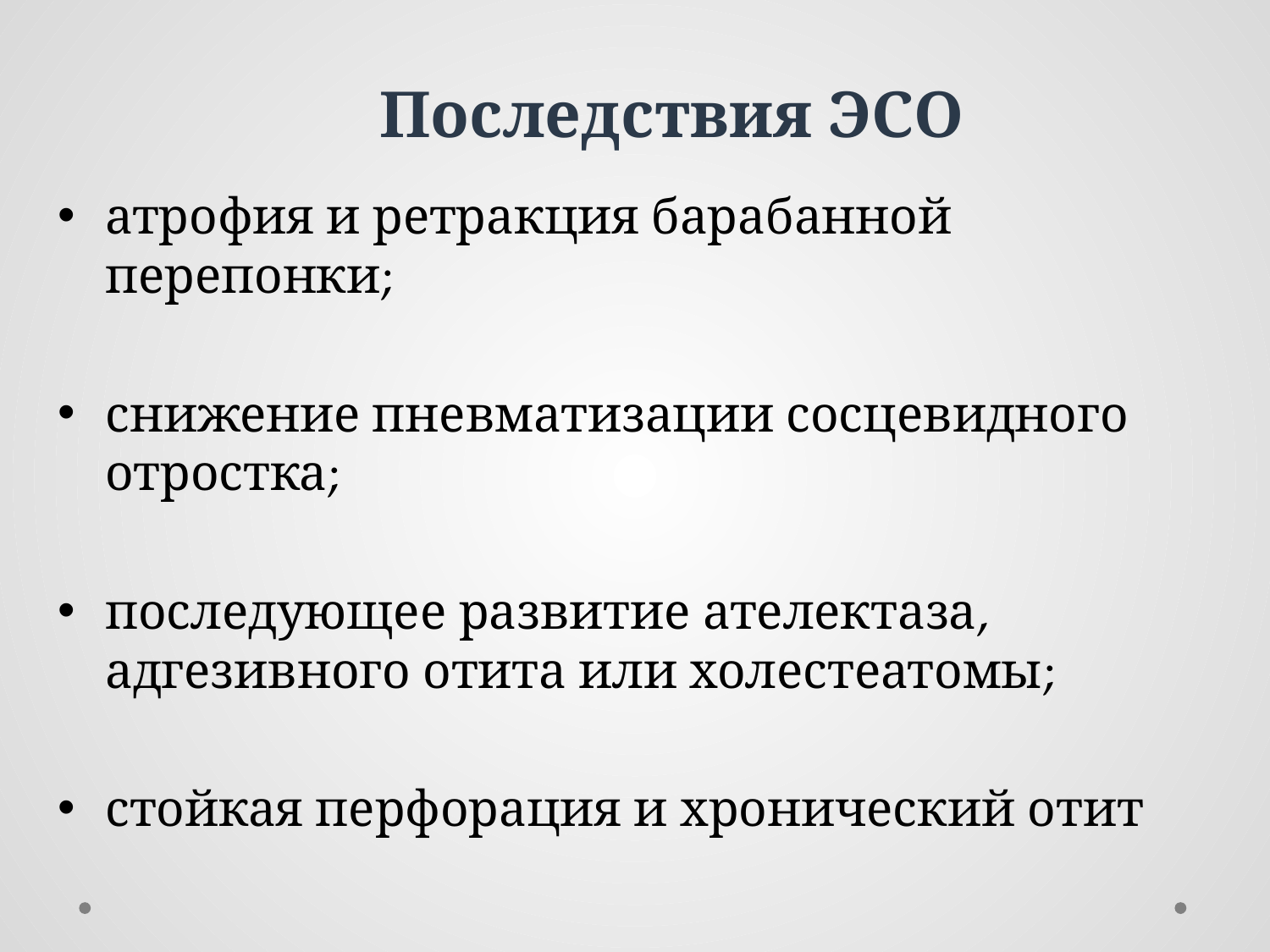

# Последствия ЭСО
атрофия и ретракция барабанной перепонки;

снижение пневматизации сосцевидного отростка;

последующее развитие ателектаза, адгезивного отита или холестеатомы;

стойкая перфорация и хронический отит